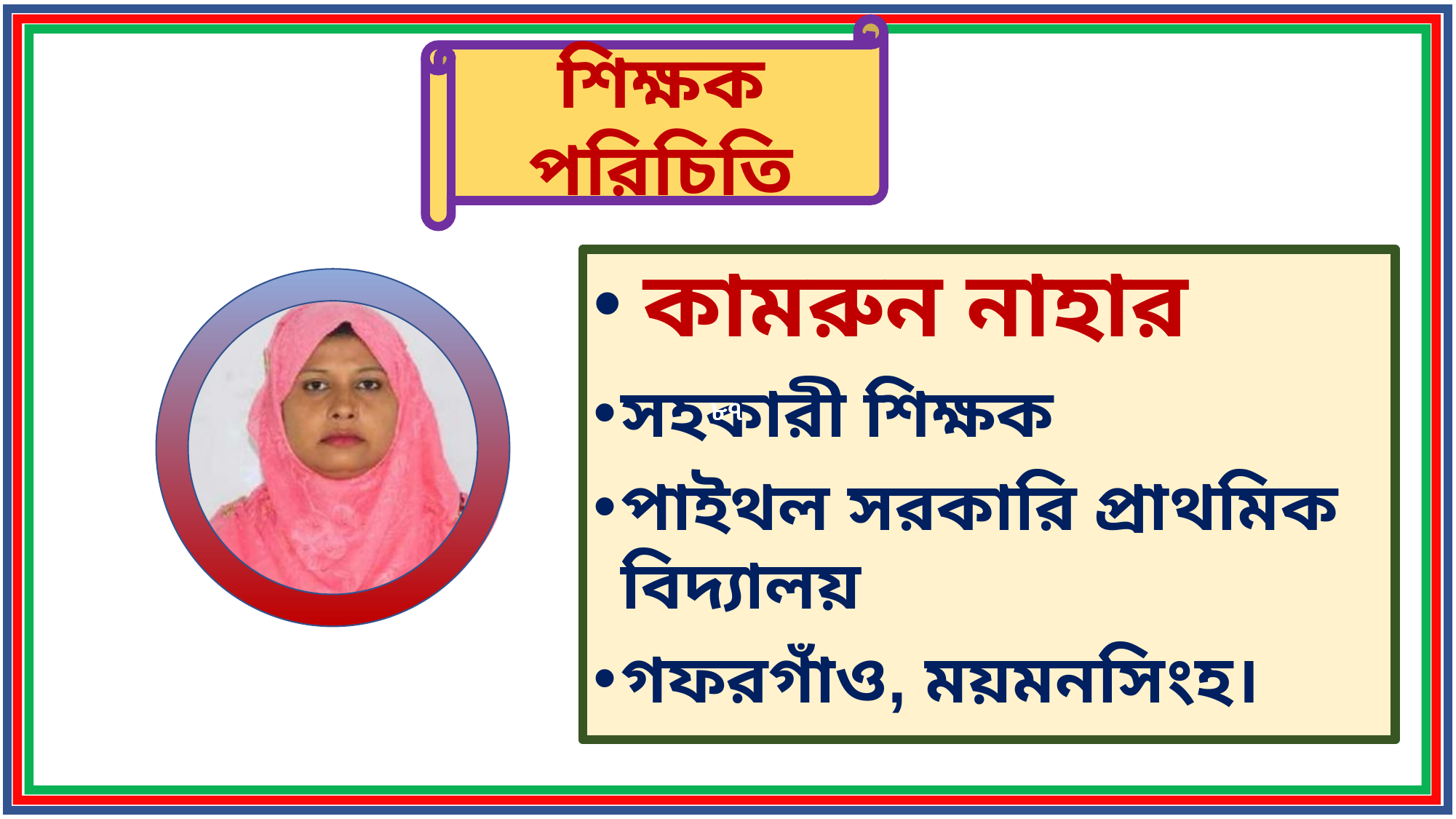

৮৭
৮৭
৮৭
শিক্ষক পরিচিতি
 কামরুন নাহার
সহকারী শিক্ষক
পাইথল সরকারি প্রাথমিক বিদ্যালয়
গফরগাঁও, ময়মনসিংহ।